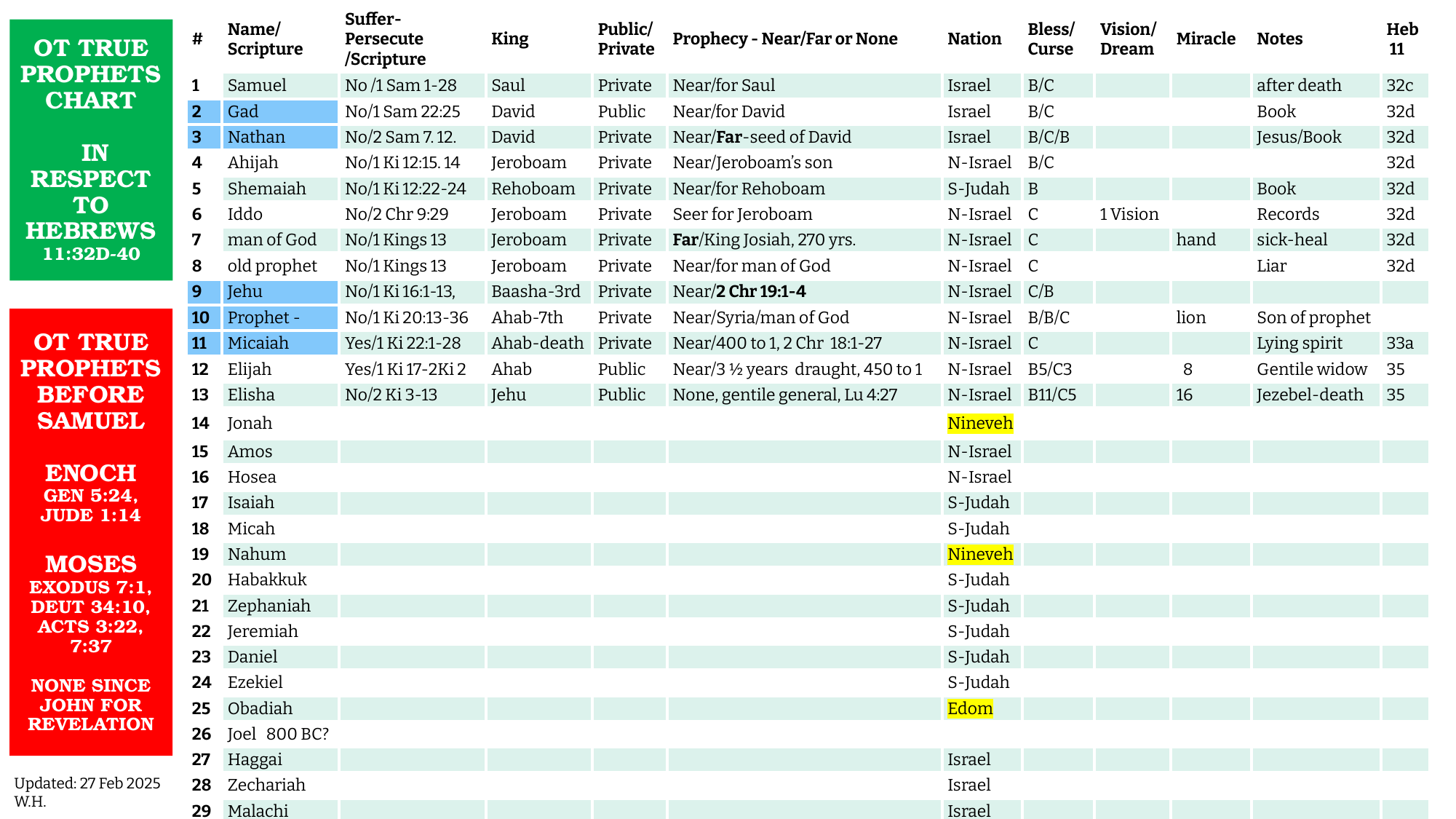

| # | Name/ Scripture | Suffer-Persecute /Scripture | King | Public/ Private | Prophecy - Near/Far or None | Nation | Bless/ Curse | Vision/ Dream | Miracle | Notes | Heb 11 |
| --- | --- | --- | --- | --- | --- | --- | --- | --- | --- | --- | --- |
| 1 | Samuel | No /1 Sam 1-28 | Saul | Private | Near/for Saul | Israel | B/C |  |  | after death | 32c |
| 2 | Gad | No/1 Sam 22:25 | David | Public | Near/for David | Israel | B/C |  |  | Book | 32d |
| 3 | Nathan | No/2 Sam 7. 12. | David | Private | Near/Far-seed of David | Israel | B/C/B |  |  | Jesus/Book | 32d |
| 4 | Ahijah | No/1 Ki 12:15. 14 | Jeroboam | Private | Near/Jeroboam’s son | N-Israel | B/C |  |  |  | 32d |
| 5 | Shemaiah | No/1 Ki 12:22-24 | Rehoboam | Private | Near/for Rehoboam | S-Judah | B |  |  | Book | 32d |
| 6 | Iddo | No/2 Chr 9:29 | Jeroboam | Private | Seer for Jeroboam | N-Israel | C | 1 Vision |  | Records | 32d |
| 7 | man of God | No/1 Kings 13 | Jeroboam | Private | Far/King Josiah, 270 yrs. | N-Israel | C |  | hand | sick-heal | 32d |
| 8 | old prophet | No/1 Kings 13 | Jeroboam | Private | Near/for man of God | N-Israel | C |  |  | Liar | 32d |
| 9 | Jehu | No/1 Ki 16:1-13, | Baasha-3rd | Private | Near/2 Chr 19:1-4 | N-Israel | C/B |  |  |  |  |
| 10 | Prophet - | No/1 Ki 20:13-36 | Ahab-7th | Private | Near/Syria/man of God | N-Israel | B/B/C |  | lion | Son of prophet |  |
| 11 | Micaiah | Yes/1 Ki 22:1-28 | Ahab-death | Private | Near/400 to 1, 2 Chr 18:1-27 | N-Israel | C |  |  | Lying spirit | 33a |
| 12 | Elijah | Yes/1 Ki 17-2Ki 2 | Ahab | Public | Near/3 ½ years draught, 450 to 1 | N-Israel | B5/C3 |  | 8 | Gentile widow | 35 |
| 13 | Elisha | No/2 Ki 3-13 | Jehu | Public | None, gentile general, Lu 4:27 | N-Israel | B11/C5 |  | 16 | Jezebel-death | 35 |
| 14 | Jonah |  |  |  |  | Nineveh |  |  |  |  |  |
| 15 | Amos |  |  |  |  | N-Israel |  |  |  |  |  |
| 16 | Hosea |  |  |  |  | N-Israel |  |  |  |  |  |
| 17 | Isaiah |  |  |  |  | S-Judah |  |  |  |  |  |
| 18 | Micah |  |  |  |  | S-Judah |  |  |  |  |  |
| 19 | Nahum |  |  |  |  | Nineveh |  |  |  |  |  |
| 20 | Habakkuk |  |  |  |  | S-Judah |  |  |  |  |  |
| 21 | Zephaniah |  |  |  |  | S-Judah |  |  |  |  |  |
| 22 | Jeremiah |  |  |  |  | S-Judah |  |  |  |  |  |
| 23 | Daniel |  |  |  |  | S-Judah |  |  |  |  |  |
| 24 | Ezekiel |  |  |  |  | S-Judah |  |  |  |  |  |
| 25 | Obadiah |  |  |  |  | Edom |  |  |  |  |  |
| 26 | Joel 800 BC? |  |  |  |  |  |  |  |  |  |  |
| 27 | Haggai |  |  |  |  | Israel |  |  |  |  |  |
| 28 | Zechariah |  |  |  |  | Israel |  |  |  |  |  |
| 29 | Malachi |  |  |  |  | Israel |  |  |  |  |  |
# OT True Prophets chart in respect to Hebrews 11:32d-40
OT True ProphetsBefore Samuel

Enoch
Gen 5:24,
Jude 1:14

Moses
Exodus 7:1, Deut 34:10,
Acts 3:22,
7:37

None since John for Revelation
Updated: 27 Feb 2025
W.H.